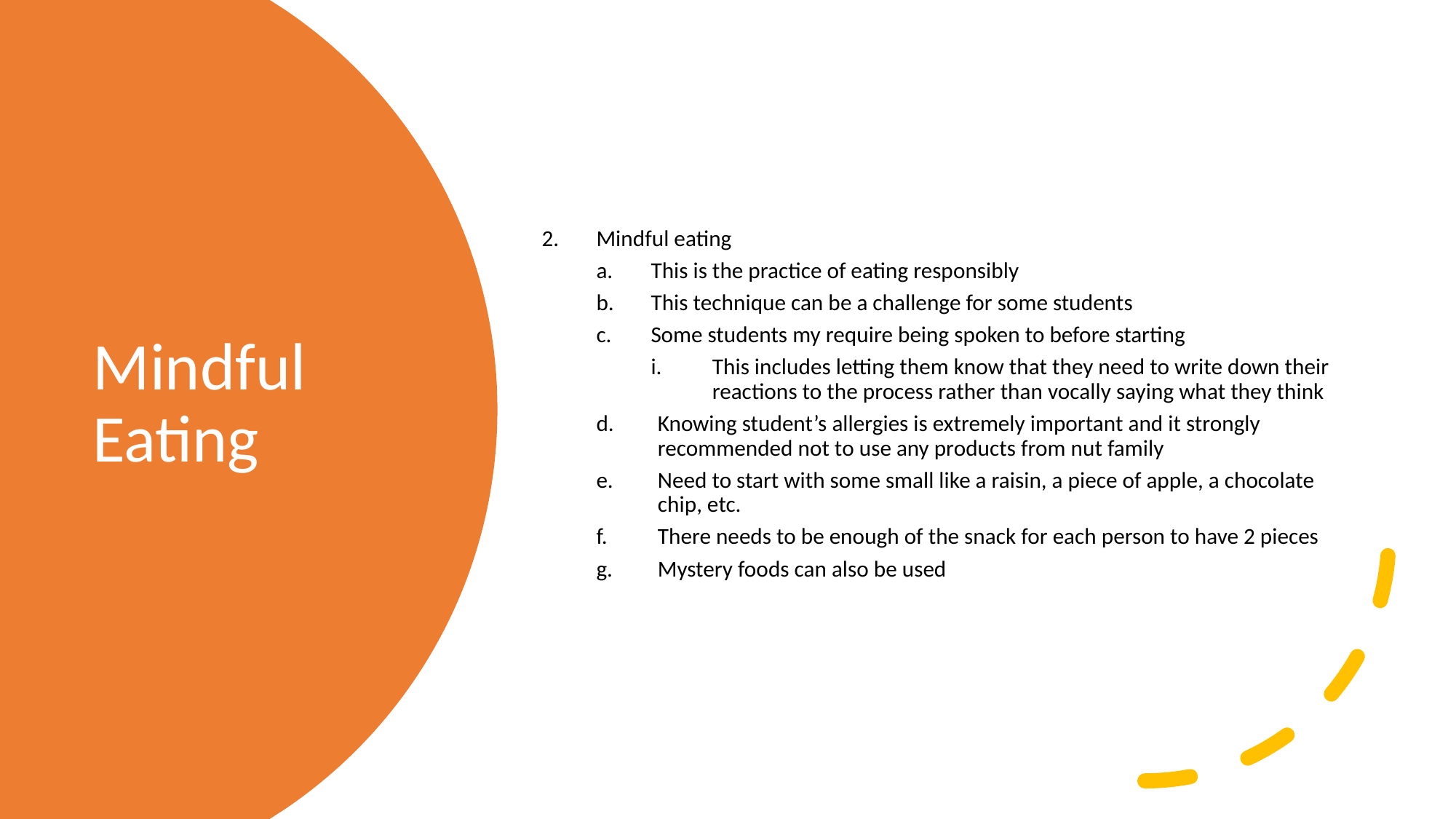

Mindful eating
This is the practice of eating responsibly
This technique can be a challenge for some students
Some students my require being spoken to before starting
This includes letting them know that they need to write down their reactions to the process rather than vocally saying what they think
Knowing student’s allergies is extremely important and it strongly recommended not to use any products from nut family
Need to start with some small like a raisin, a piece of apple, a chocolate chip, etc.
There needs to be enough of the snack for each person to have 2 pieces
Mystery foods can also be used
# Mindful Eating